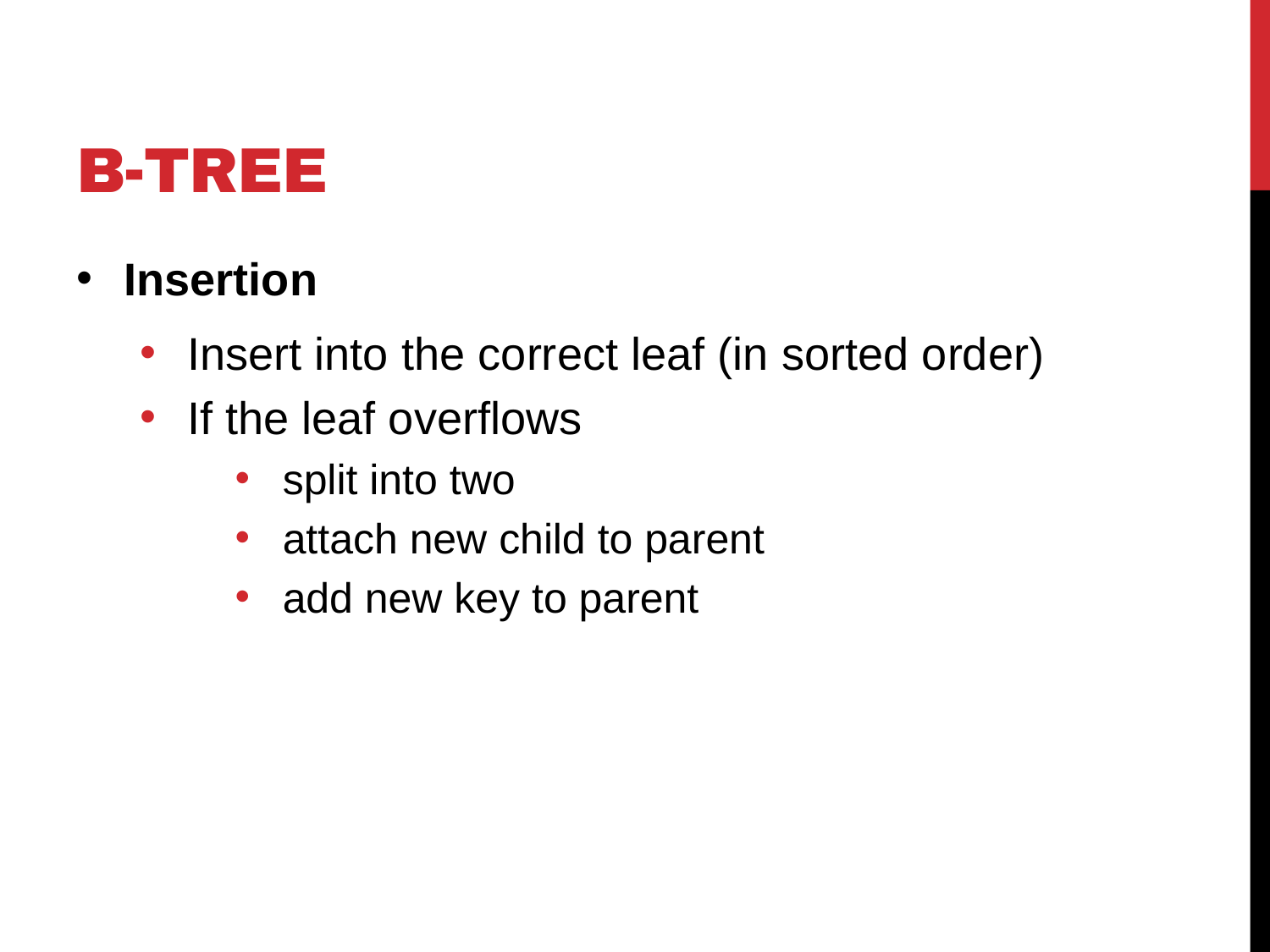

# B-tree
Insertion
Insert into the correct leaf (in sorted order)
If the leaf overflows
split into two
attach new child to parent
add new key to parent